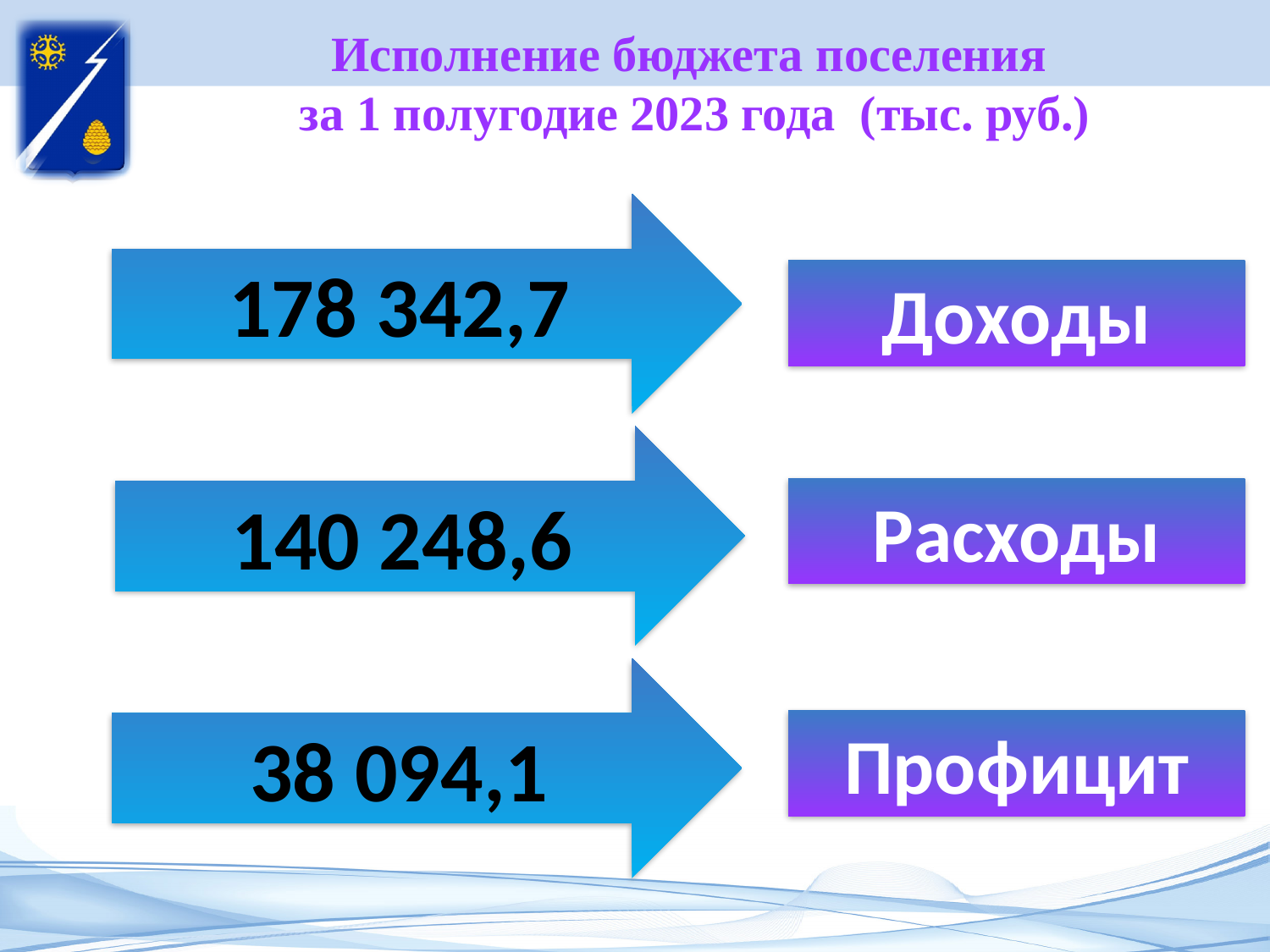

Исполнение бюджета поселения
за 1 полугодие 2023 года  (тыс. руб.)
178 342,7
Доходы
140 248,6
Расходы
38 094,1
Профицит